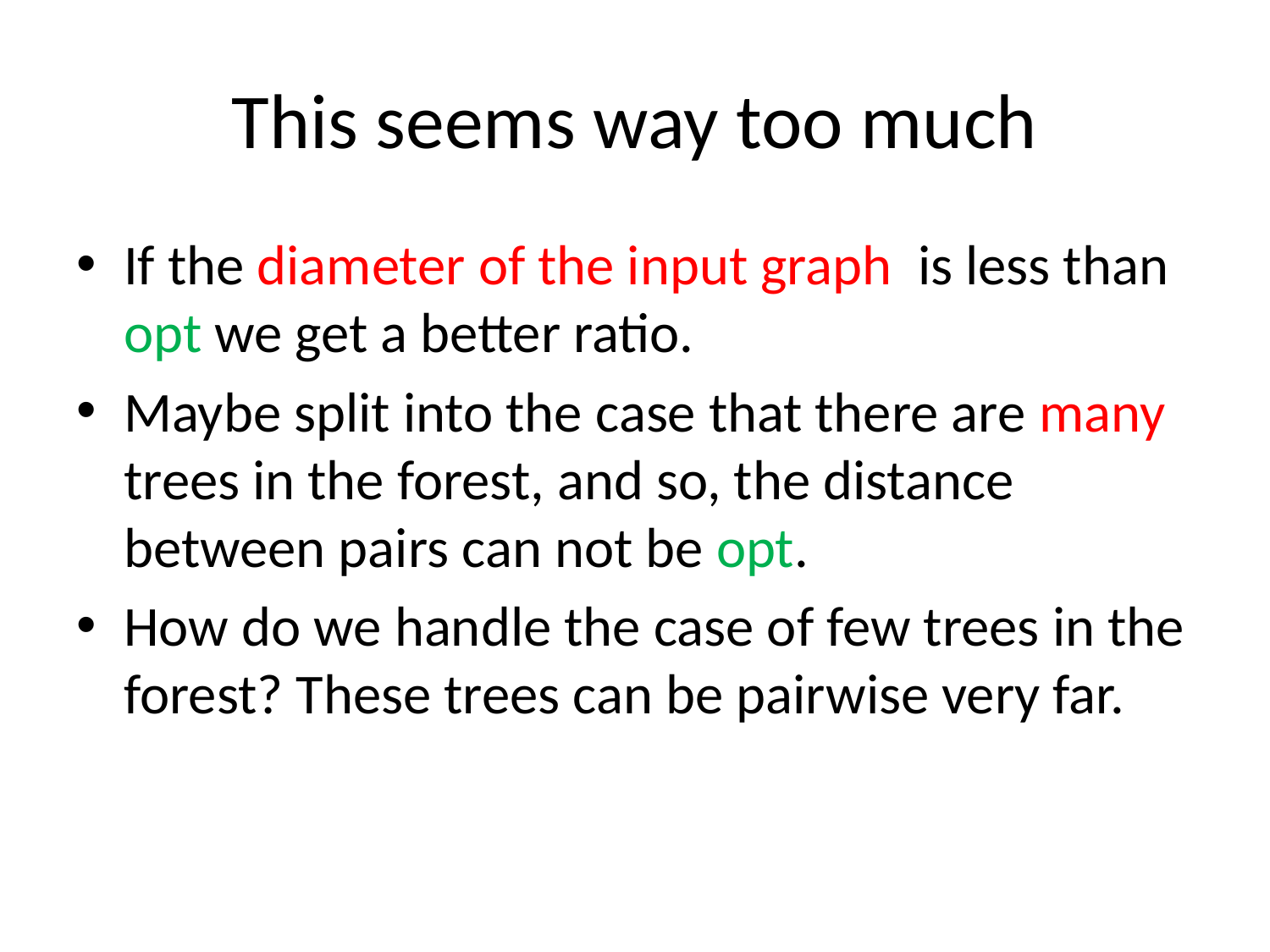

# This seems way too much
If the diameter of the input graph  is less than opt we get a better ratio.
Maybe split into the case that there are many trees in the forest, and so, the distance between pairs can not be opt.
How do we handle the case of few trees in the forest? These trees can be pairwise very far.